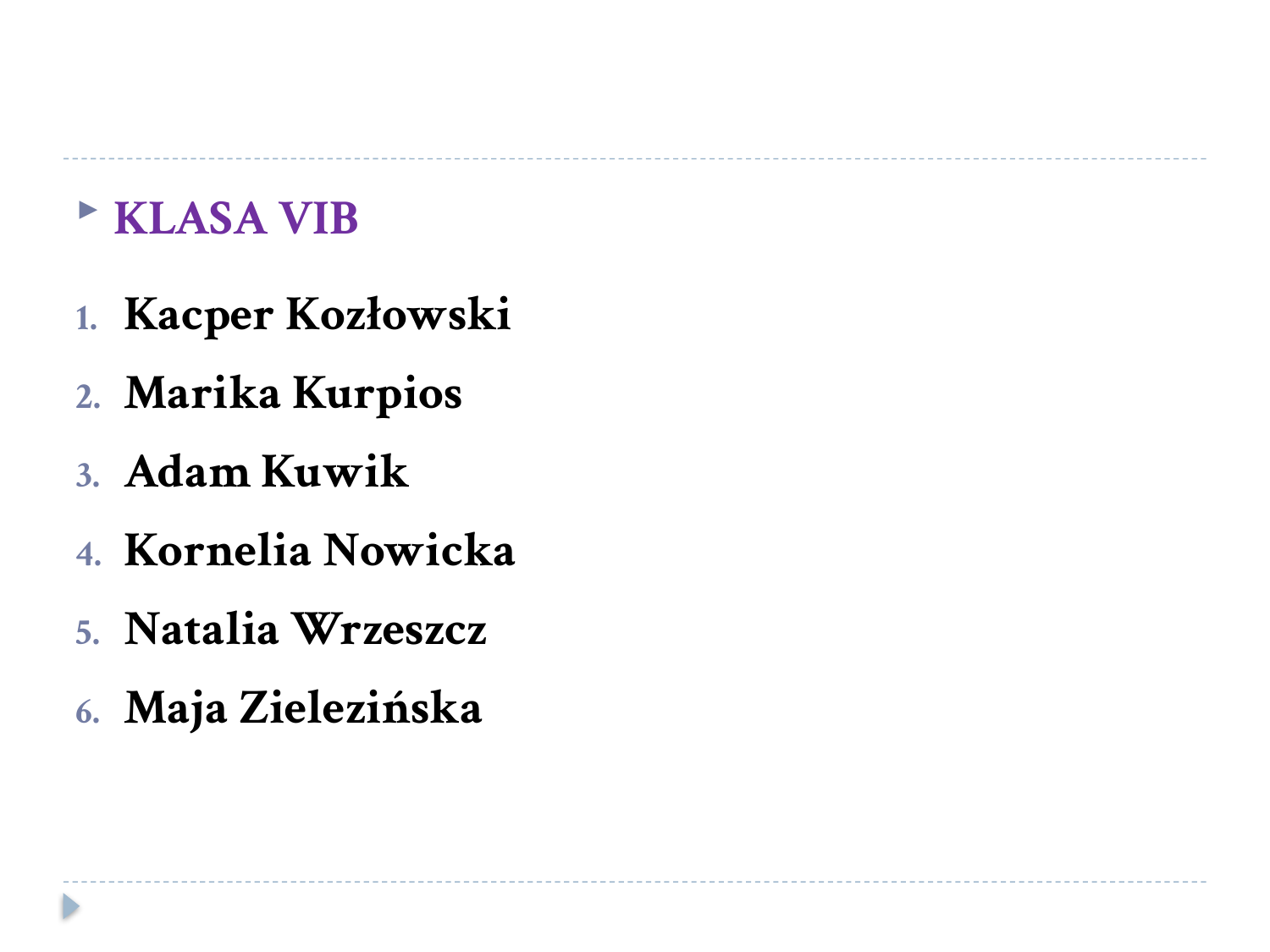

#
Klasa VIB
Kacper Kozłowski
Marika Kurpios
Adam Kuwik
Kornelia Nowicka
Natalia Wrzeszcz
Maja Zielezińska